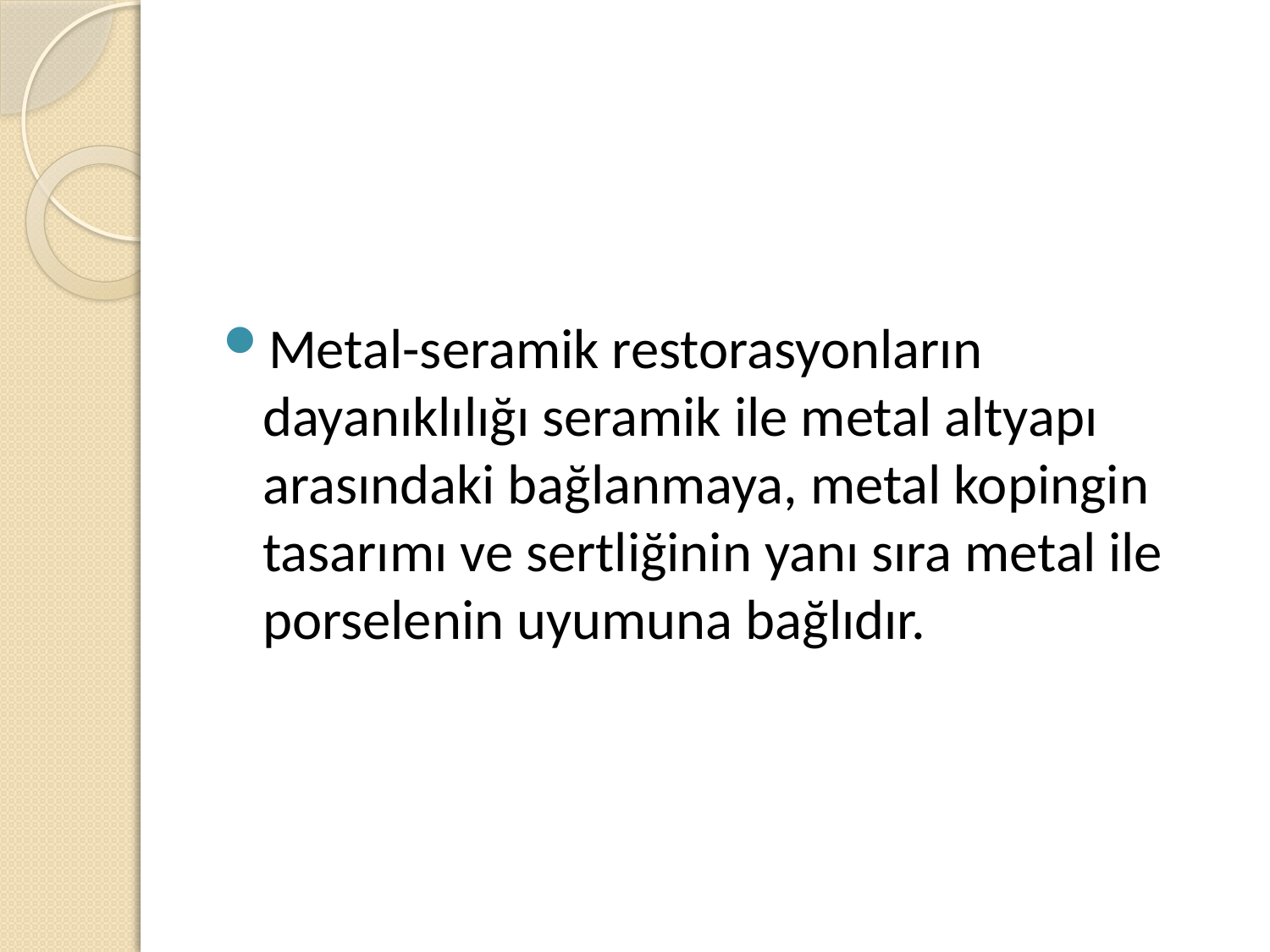

Me­tal-seramik restorasyonların dayanıklılığı seramik ile metal altyapı arasındaki bağlanmaya, metal kopingin tasarımı ve sertliğinin yanı sıra metal ile porselenin uyumuna bağlıdır.